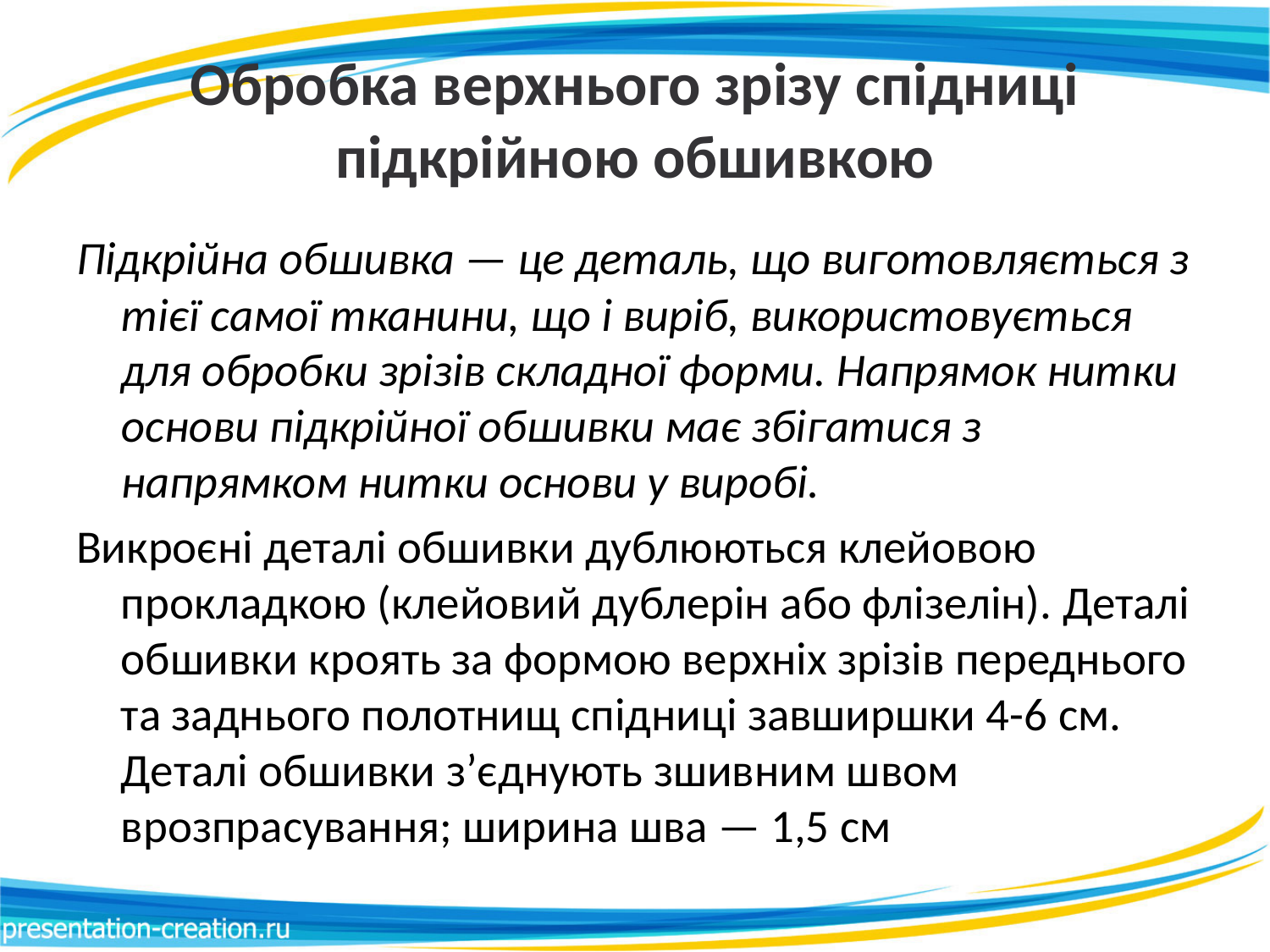

# Обробка верхнього зрізу спідниці підкрійною обшивкою
Підкрійна обшивка — це деталь, що виготовляється з тієї самої тканини, що і виріб, використовується для обробки зрізів складної форми. Напрямок нитки основи підкрійної обшивки має збігатися з напрямком нитки основи у виробі.
Викроєні деталі обшивки дублюються клейовою прокладкою (клейовий дублерін або флізелін). Деталі обшивки кроять за формою верхніх зрізів переднього та заднього полотнищ спідниці завширшки 4-6 см. Деталі обшивки з’єднують зшивним швом врозпрасування; ширина шва — 1,5 см